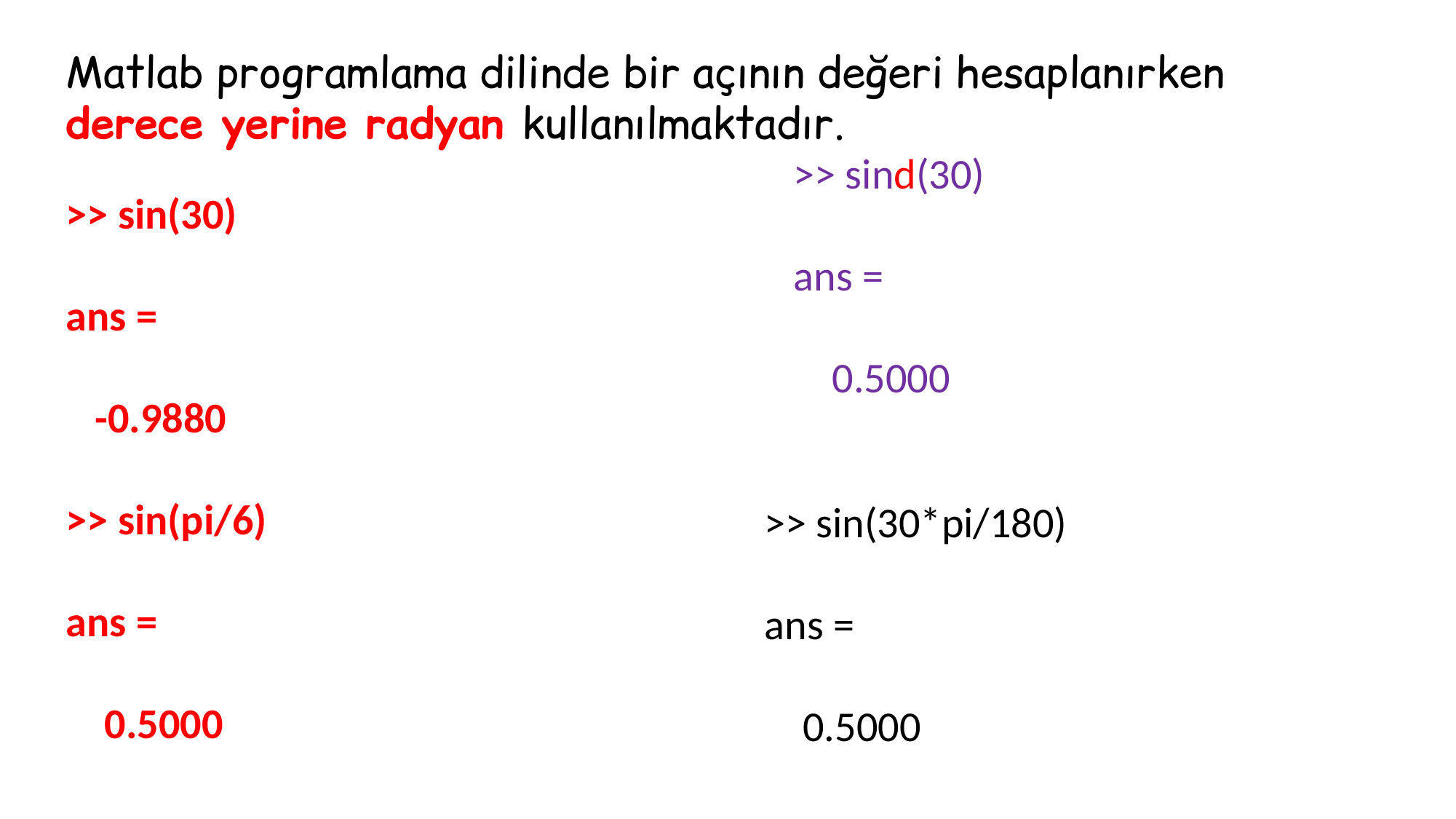

Matlab programlama dilinde bir açının değeri hesaplanırken derece yerine radyan kullanılmaktadır.
>> sind(30)

ans =

    0.5000
>> sin(30)

ans =

   -0.9880

>> sin(pi/6)

ans =

    0.5000
>> sin(30*pi/180)

ans =

    0.5000